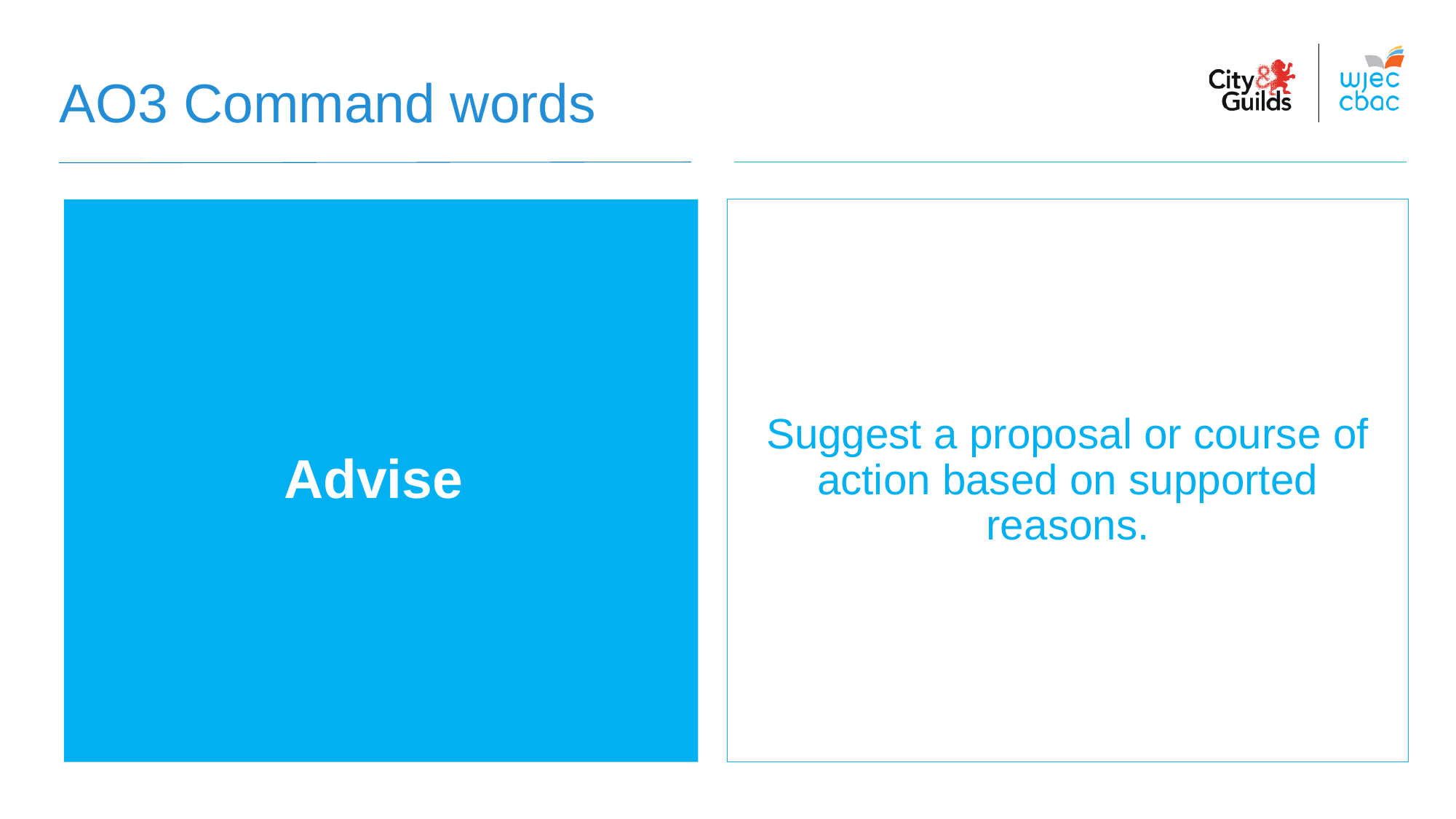

AO3 Command words
Advise
Suggest a proposal or course of action based on supported reasons.